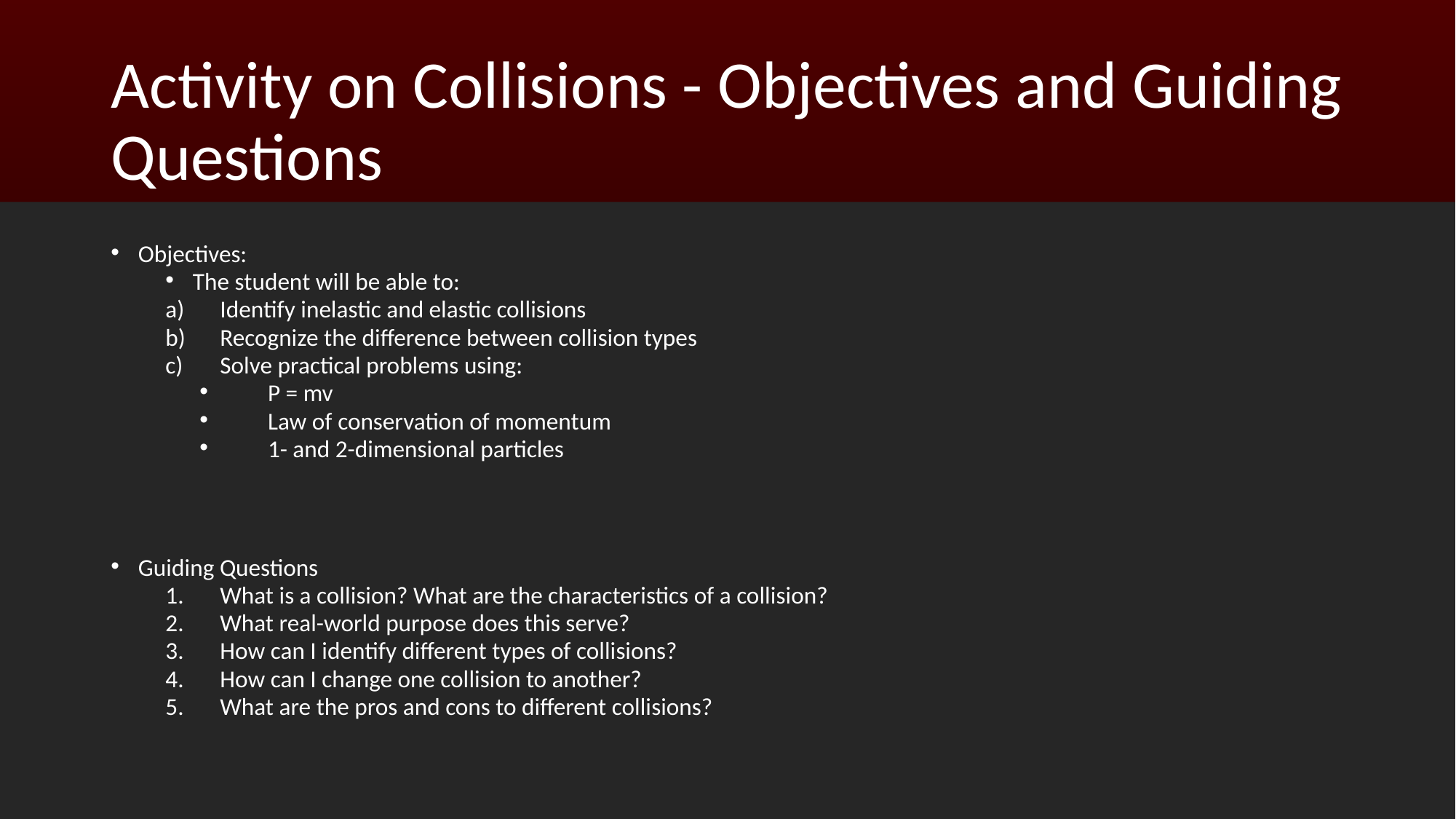

# Activity on Collisions - Objectives and Guiding Questions

Objectives:
The student will be able to:
Identify inelastic and elastic collisions
Recognize the difference between collision types
Solve practical problems using:
P = mv
Law of conservation of momentum
1- and 2-dimensional particles

Guiding Questions
What is a collision? What are the characteristics of a collision?
What real-world purpose does this serve?
How can I identify different types of collisions?
How can I change one collision to another?
What are the pros and cons to different collisions?